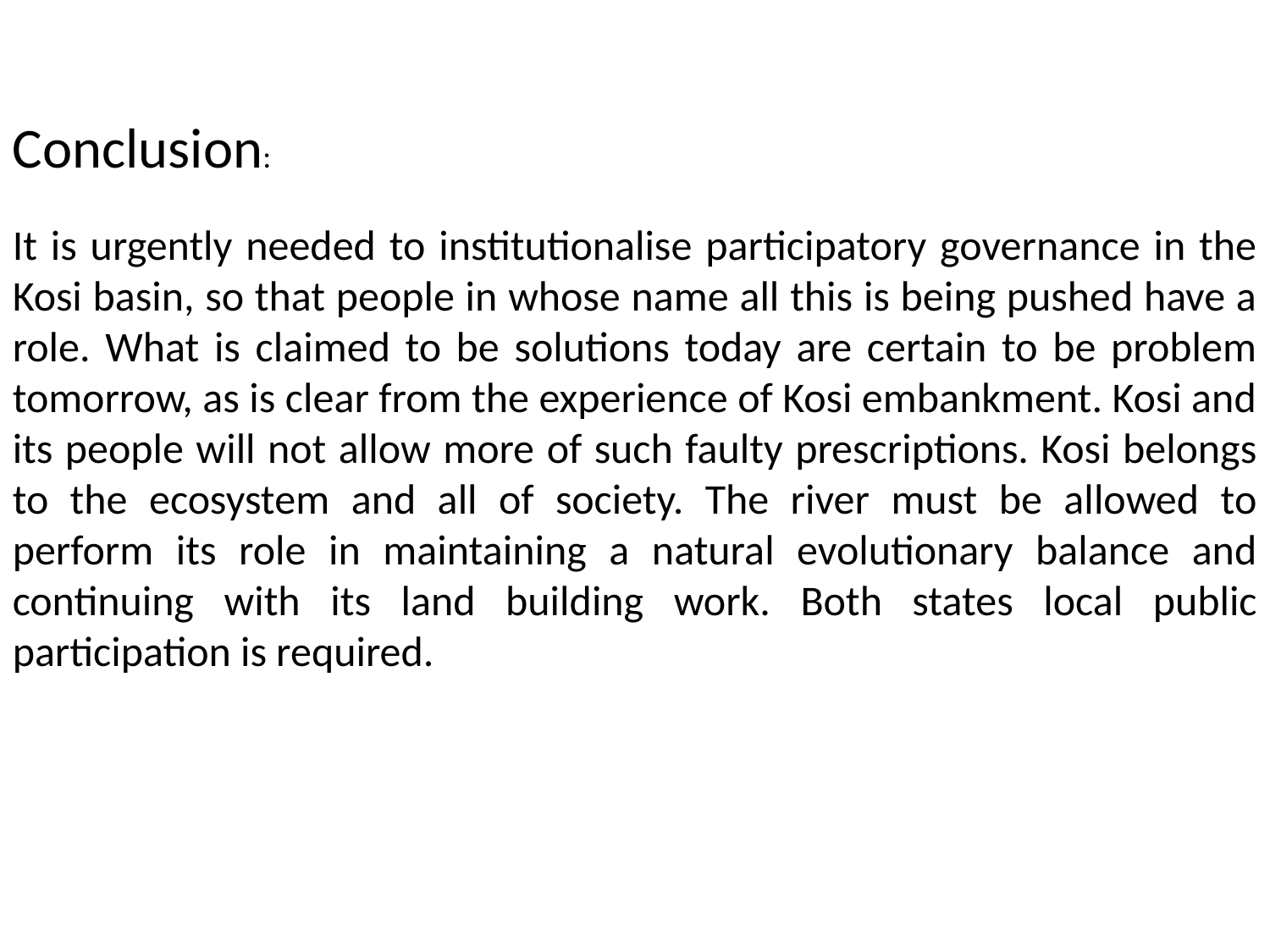

Conclusion:

It is urgently needed to institutionalise participatory governance in the Kosi basin, so that people in whose name all this is being pushed have a role. What is claimed to be solutions today are certain to be problem tomorrow, as is clear from the experience of Kosi embankment. Kosi and its people will not allow more of such faulty prescriptions. Kosi belongs to the ecosystem and all of society. The river must be allowed to perform its role in maintaining a natural evolutionary balance and continuing with its land building work. Both states local public participation is required.